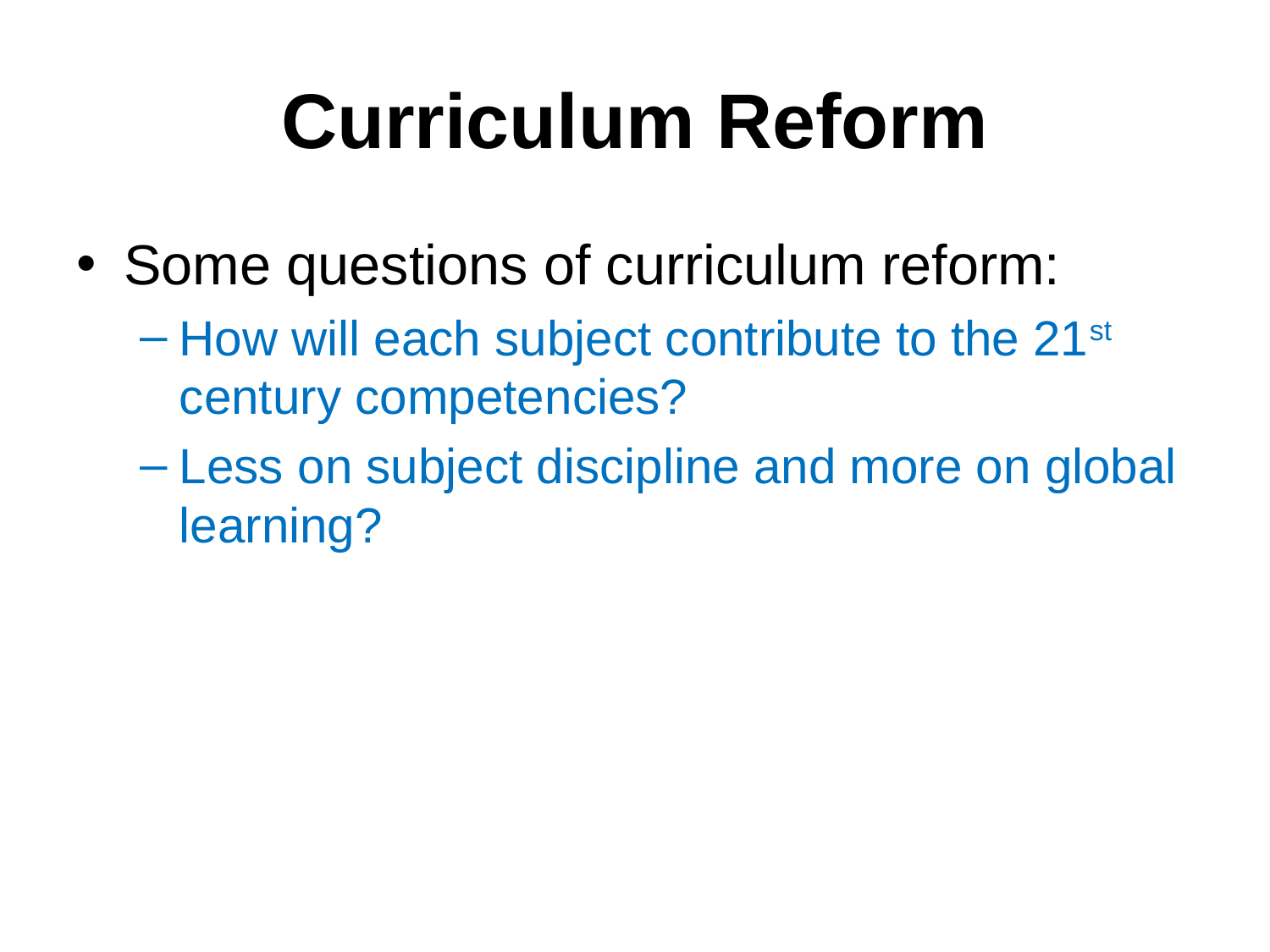

# Curriculum Reform
Some questions of curriculum reform:
How will each subject contribute to the 21st century competencies?
Less on subject discipline and more on global learning?